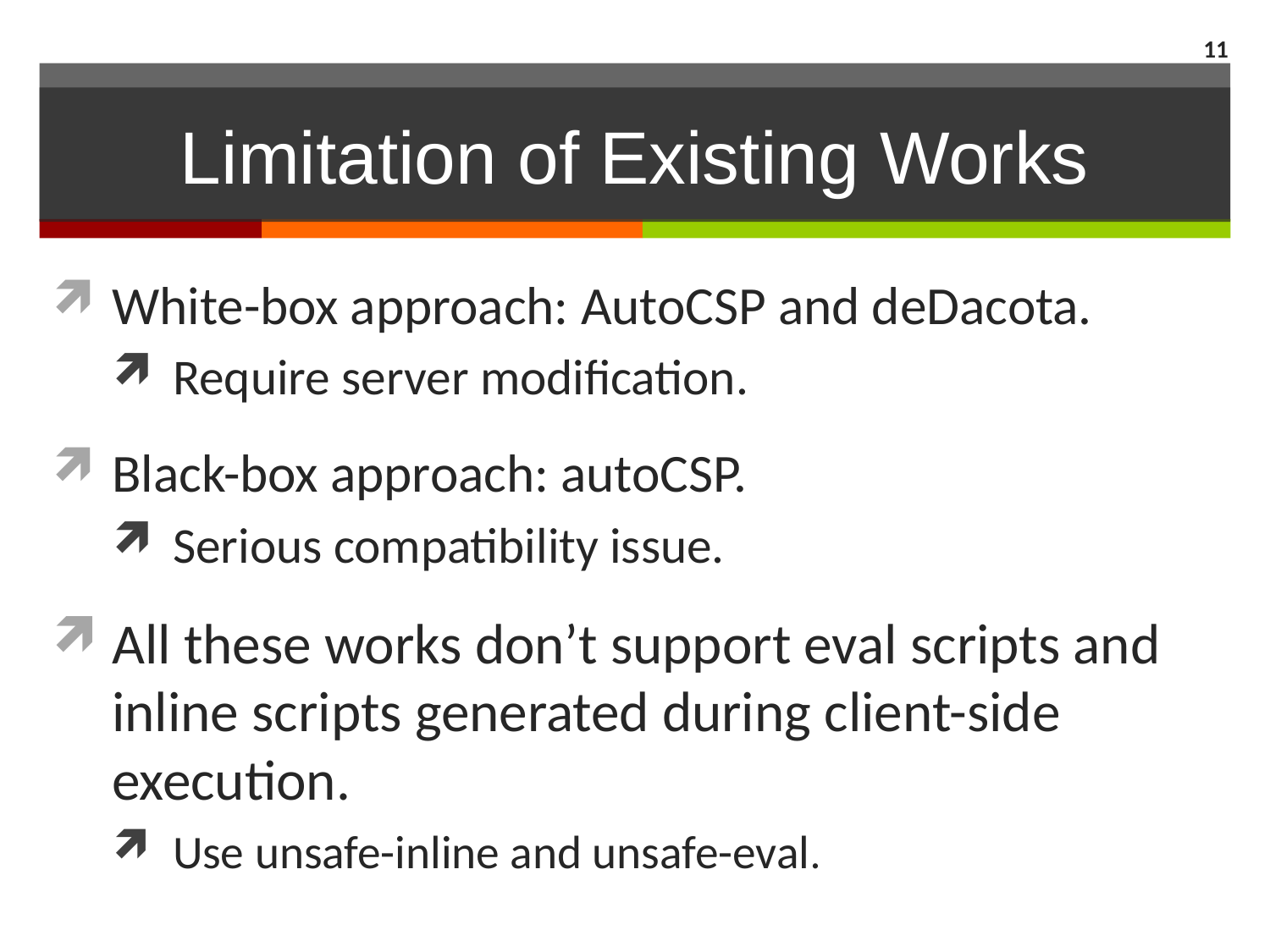

11
# Limitation of Existing Works
White-box approach: AutoCSP and deDacota.
Require server modification.
Black-box approach: autoCSP.
Serious compatibility issue.
All these works don’t support eval scripts and inline scripts generated during client-side execution.
Use unsafe-inline and unsafe-eval.